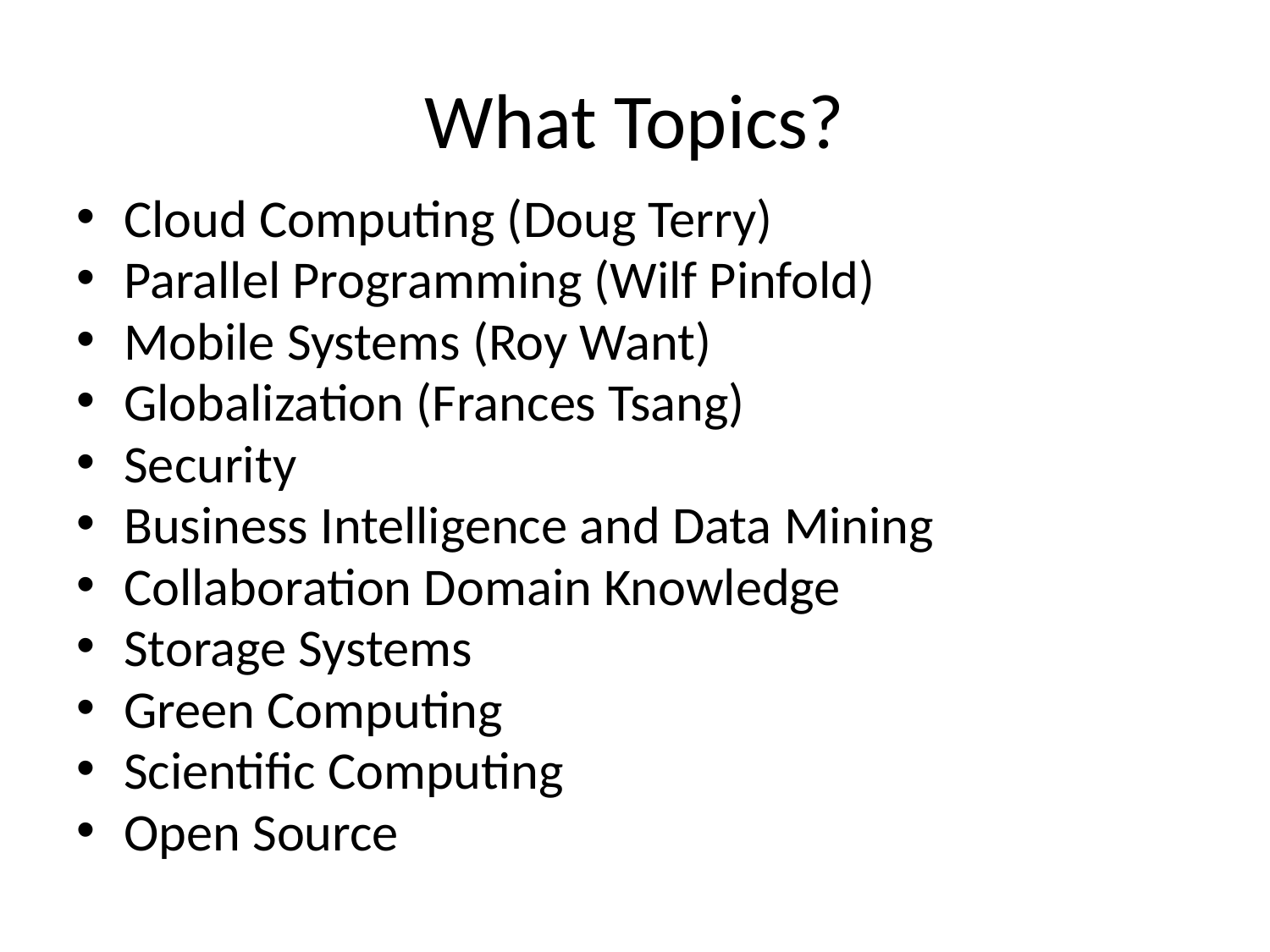

# What Topics?
Cloud Computing (Doug Terry)
Parallel Programming (Wilf Pinfold)
Mobile Systems (Roy Want)
Globalization (Frances Tsang)
Security
Business Intelligence and Data Mining
Collaboration Domain Knowledge
Storage Systems
Green Computing
Scientific Computing
Open Source